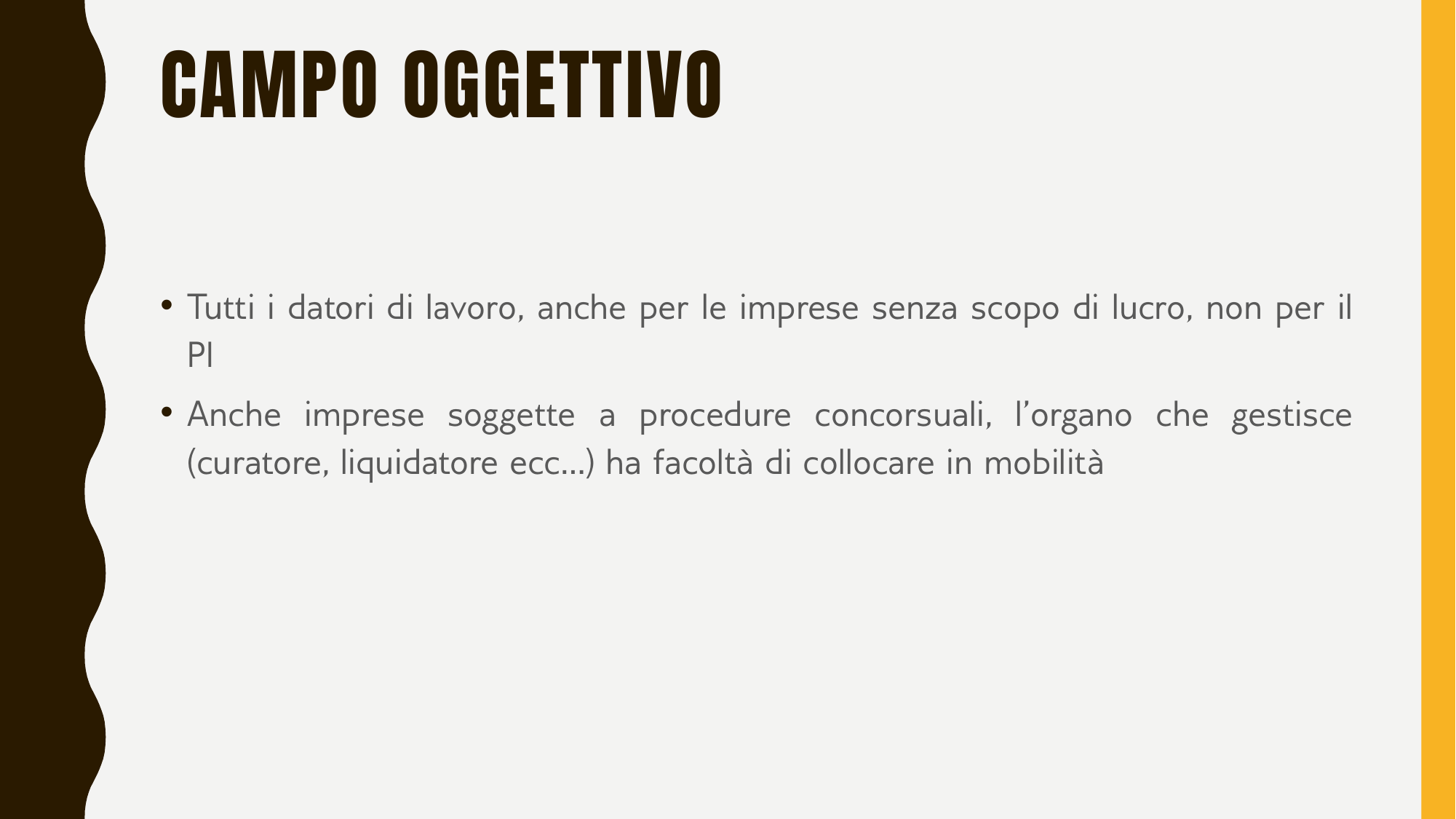

# Campo oggettivo
Tutti i datori di lavoro, anche per le imprese senza scopo di lucro, non per il PI
Anche imprese soggette a procedure concorsuali, l’organo che gestisce (curatore, liquidatore ecc…) ha facoltà di collocare in mobilità